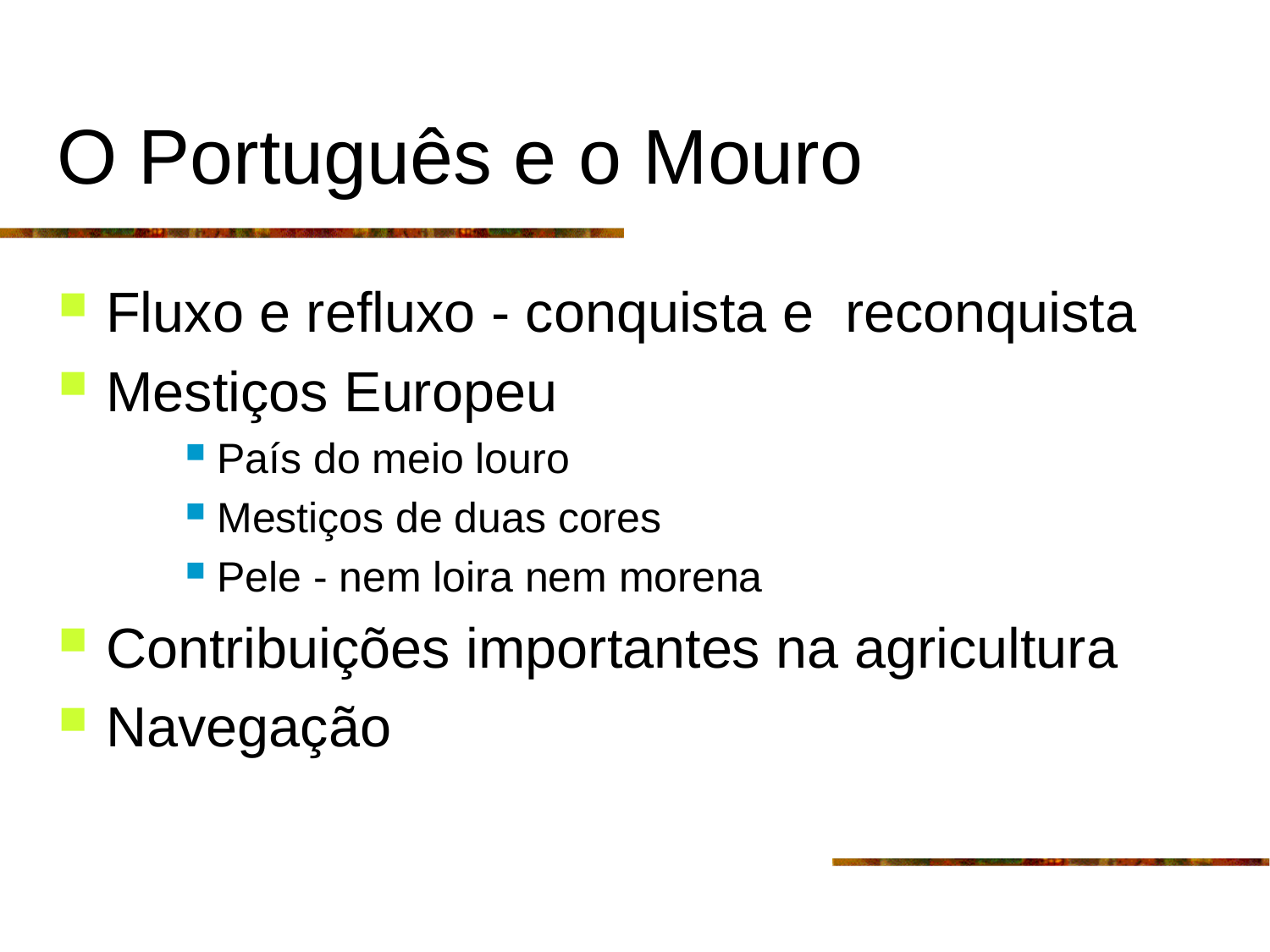

# O Português e o Mouro
Fluxo e refluxo - conquista e  reconquista
Mestiços Europeu
País do meio louro
Mestiços de duas cores
Pele - nem loira nem morena
Contribuições importantes na agricultura
Navegação